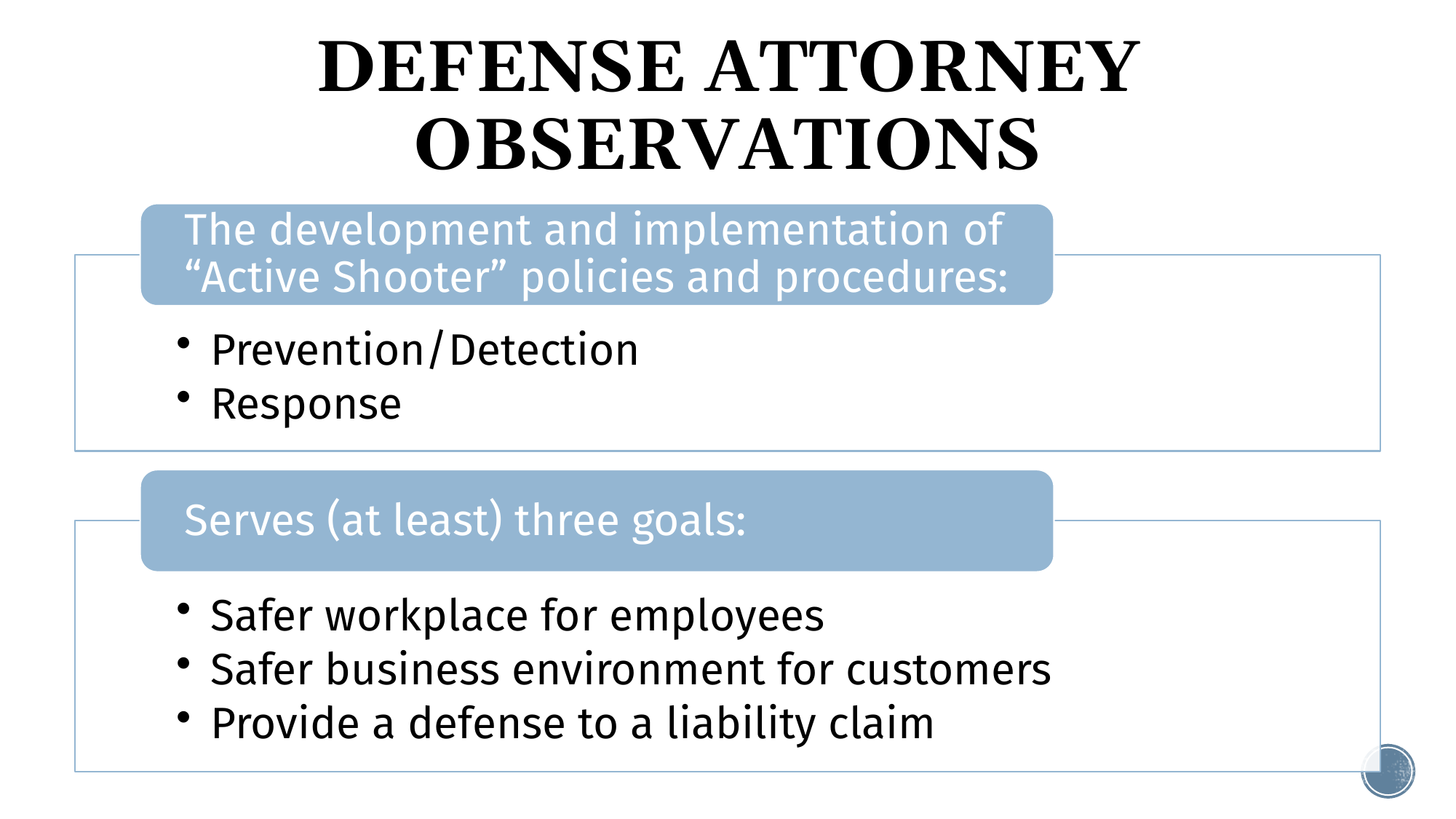

# DEFENSE ATTORNEY OBSERVATIONS
Prevention/Detection
Response
The development and implementation of “Active Shooter” policies and procedures:
Safer workplace for employees
Safer business environment for customers
Provide a defense to a liability claim
Serves (at least) three goals: